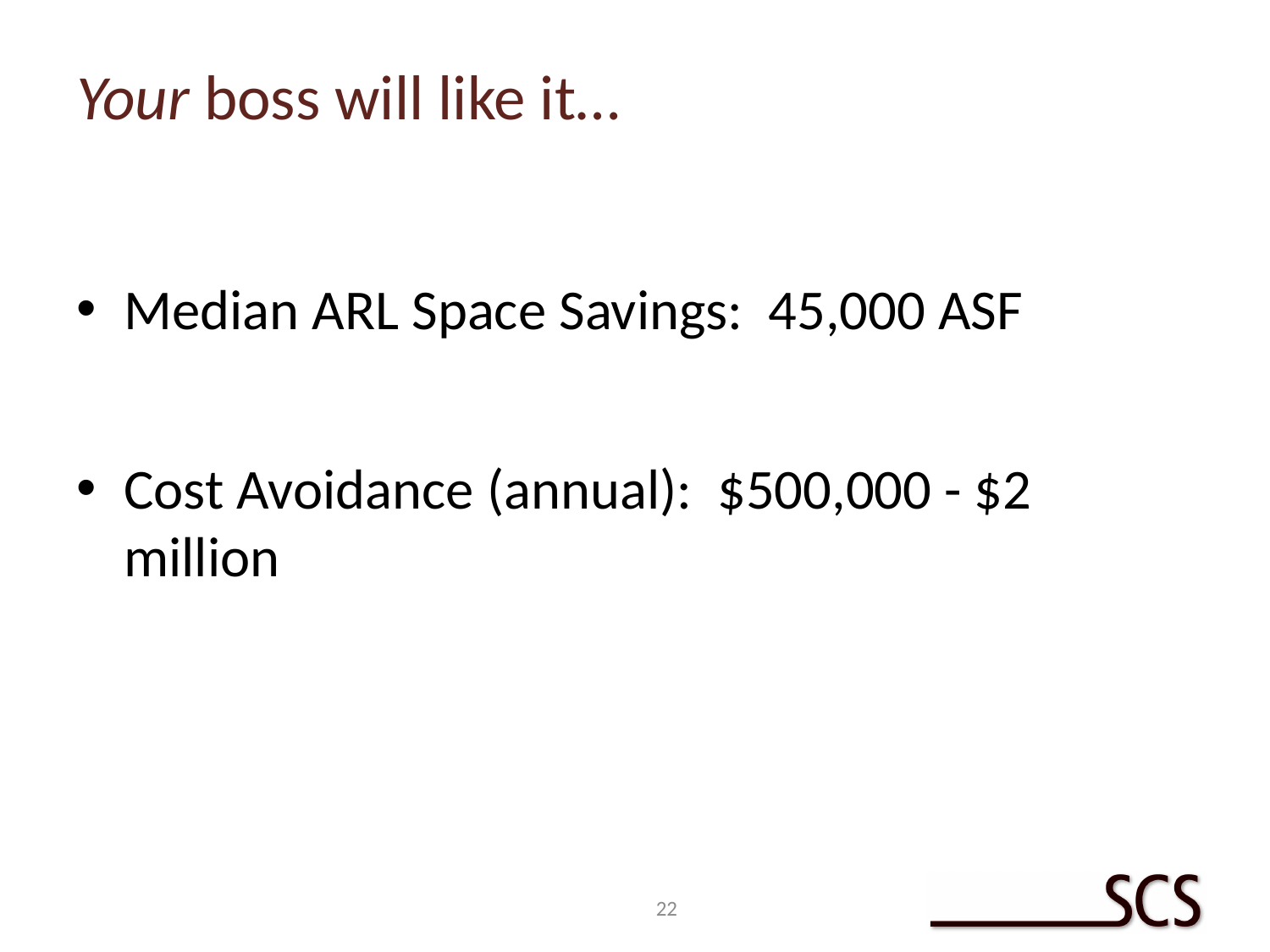

# Your boss will like it…

Median ARL Space Savings:  45,000 ASF

Cost Avoidance (annual):  $500,000 - $2 million
22